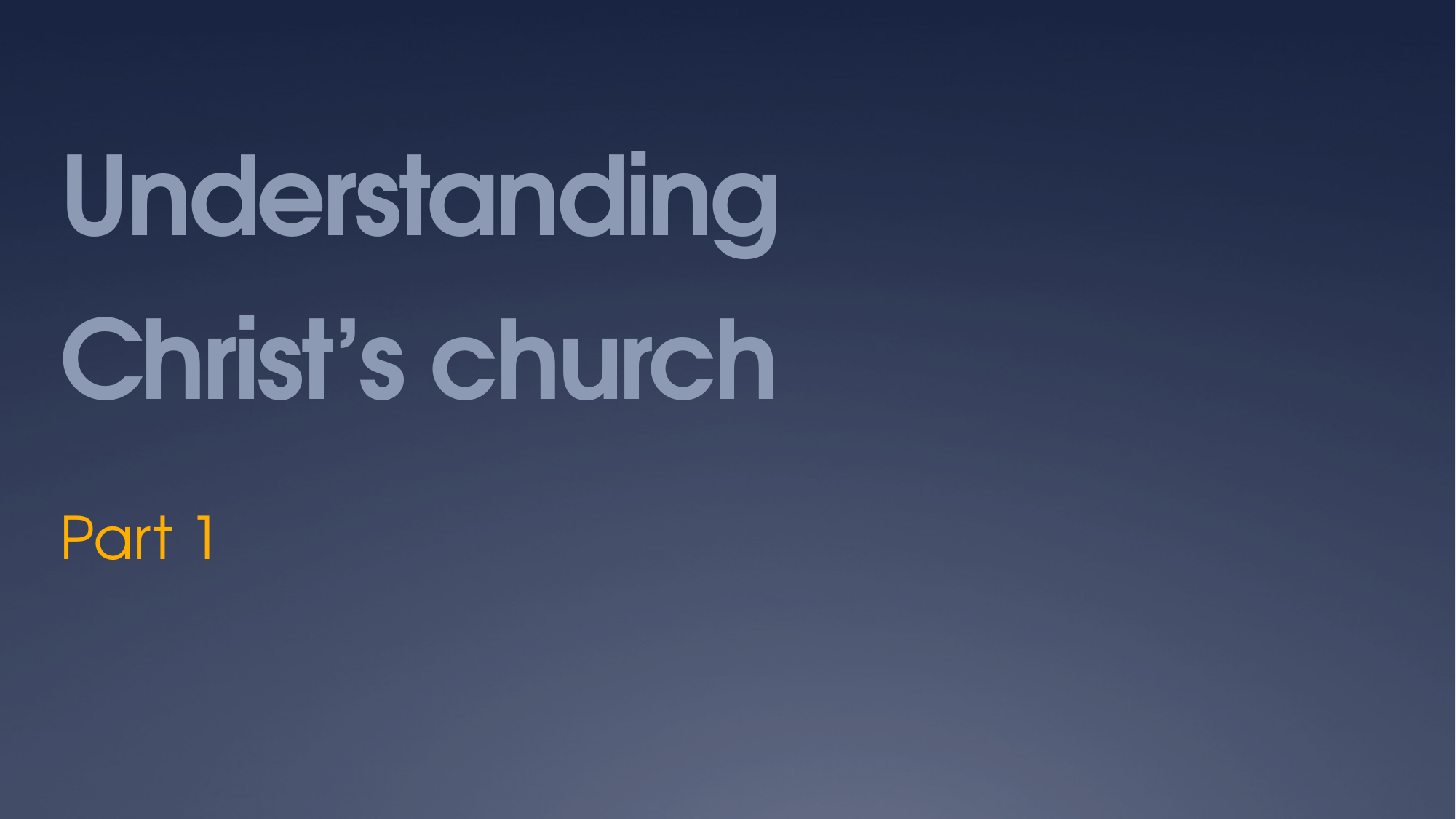

# Understanding Christ’s church

Part 1
Defining “church”